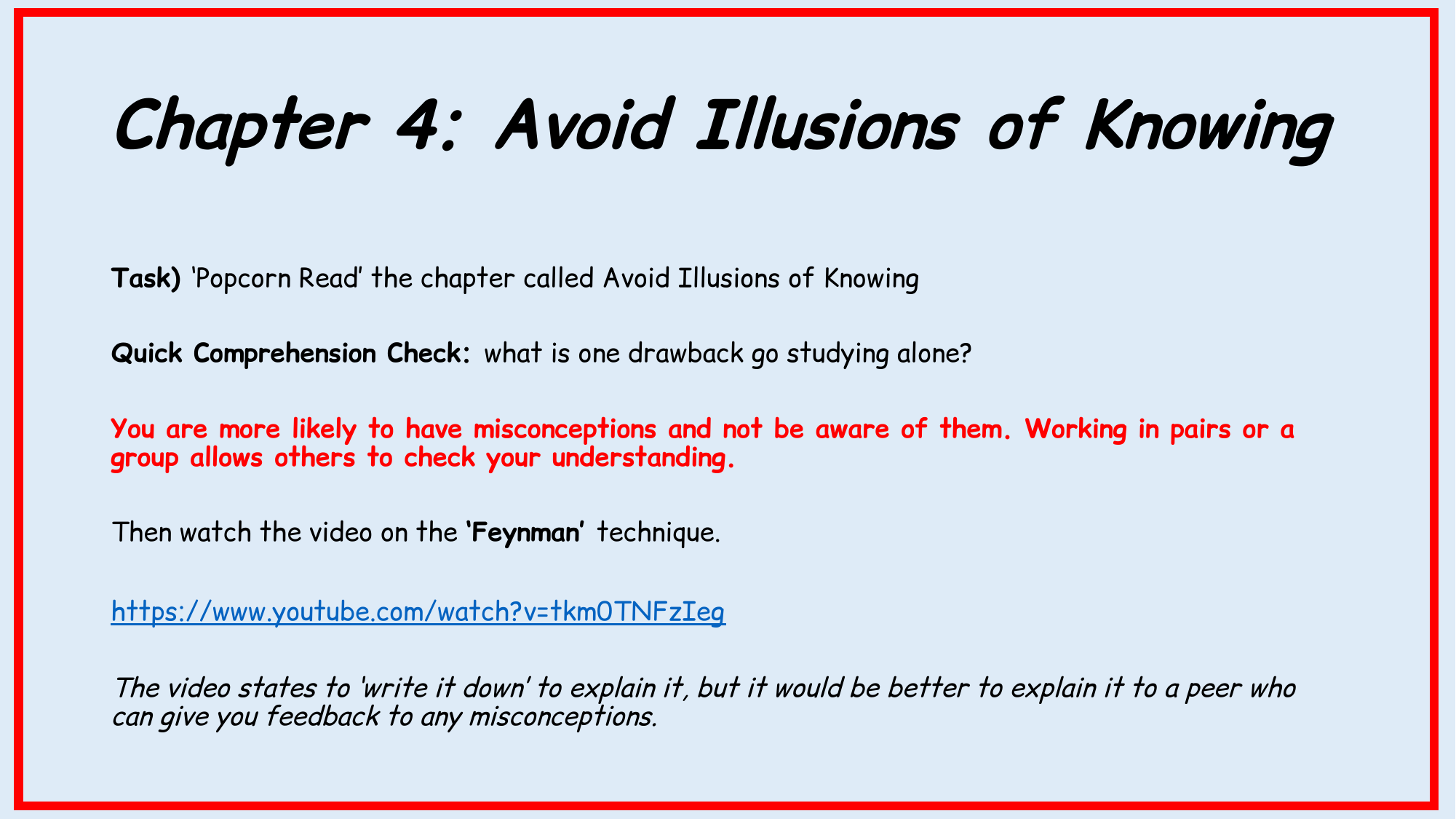

# Chapter 4: Avoid Illusions of Knowing

Task) ‘Popcorn Read’ the chapter called Avoid Illusions of Knowing

Quick Comprehension Check: what is one drawback go studying alone?

You are more likely to have misconceptions and not be aware of them. Working in pairs or a group allows others to check your understanding.

Then watch the video on the ‘Feynman’ technique.

https://www.youtube.com/watch?v=tkm0TNFzIeg

The video states to ‘write it down’ to explain it, but it would be better to explain it to a peer who can give you feedback to any misconceptions.